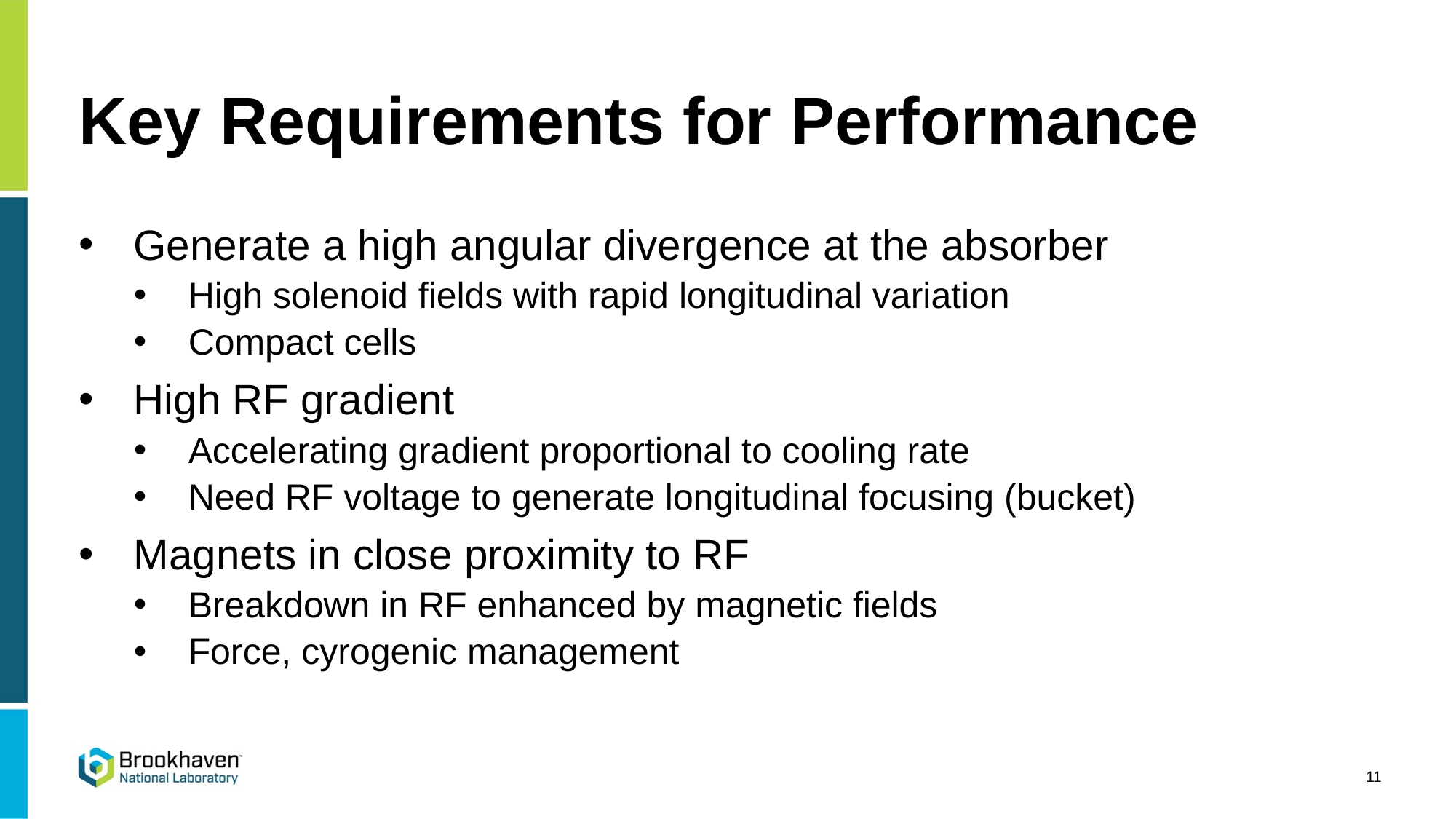

# Key Requirements for Performance
Generate a high angular divergence at the absorber
High solenoid fields with rapid longitudinal variation
Compact cells
High RF gradient
Accelerating gradient proportional to cooling rate
Need RF voltage to generate longitudinal focusing (bucket)
Magnets in close proximity to RF
Breakdown in RF enhanced by magnetic fields
Force, cyrogenic management
11